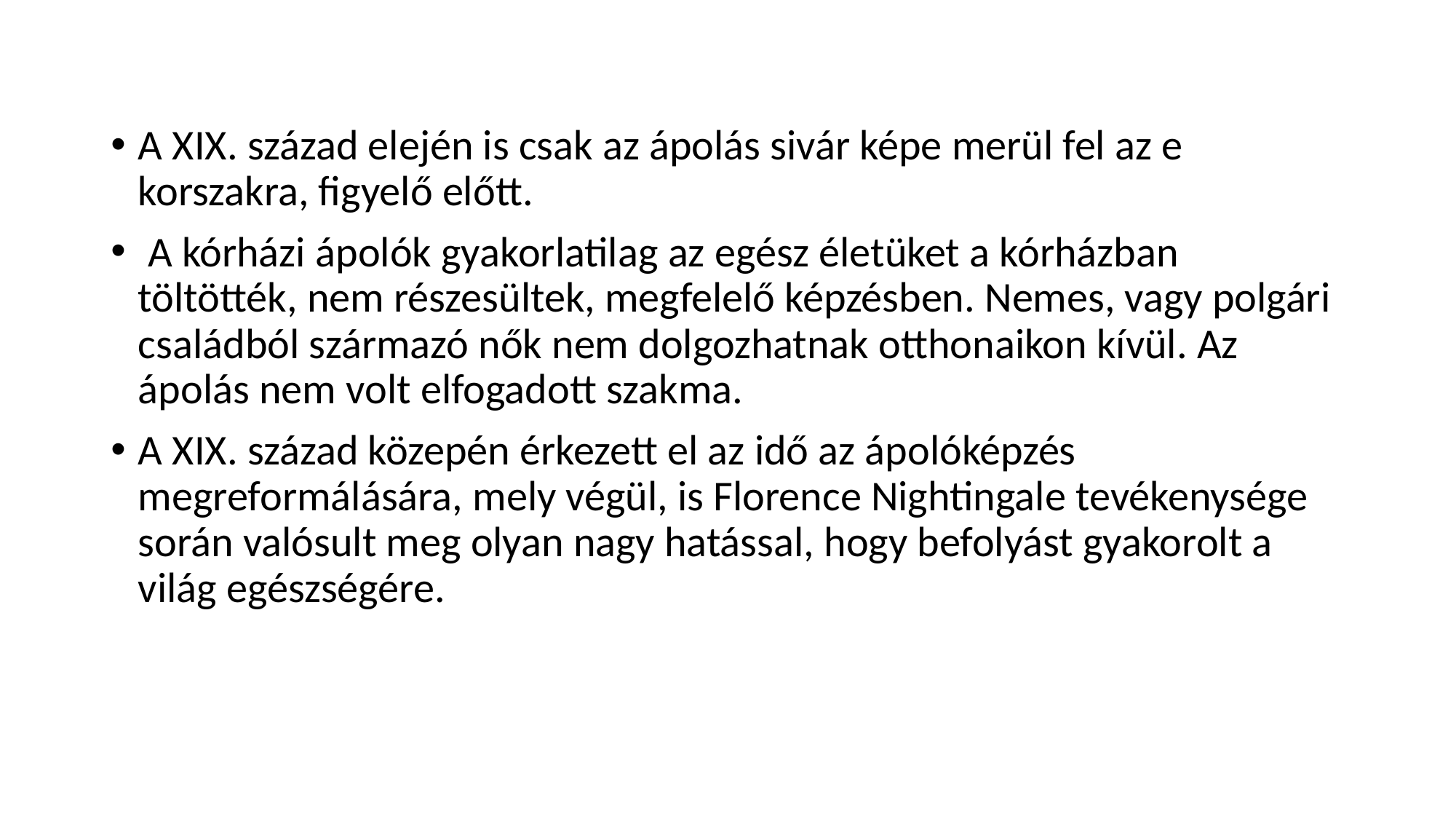

#
A XIX. század elején is csak az ápolás sivár képe merül fel az e korszakra, figyelő előtt.
 A kórházi ápolók gyakorlatilag az egész életüket a kórházban töltötték, nem részesültek, megfelelő képzésben. Nemes, vagy polgári családból származó nők nem dolgozhatnak otthonaikon kívül. Az ápolás nem volt elfogadott szakma.
A XIX. század közepén érkezett el az idő az ápolóképzés megreformálására, mely végül, is Florence Nightingale tevékenysége során valósult meg olyan nagy hatással, hogy befolyást gyakorolt a világ egészségére.